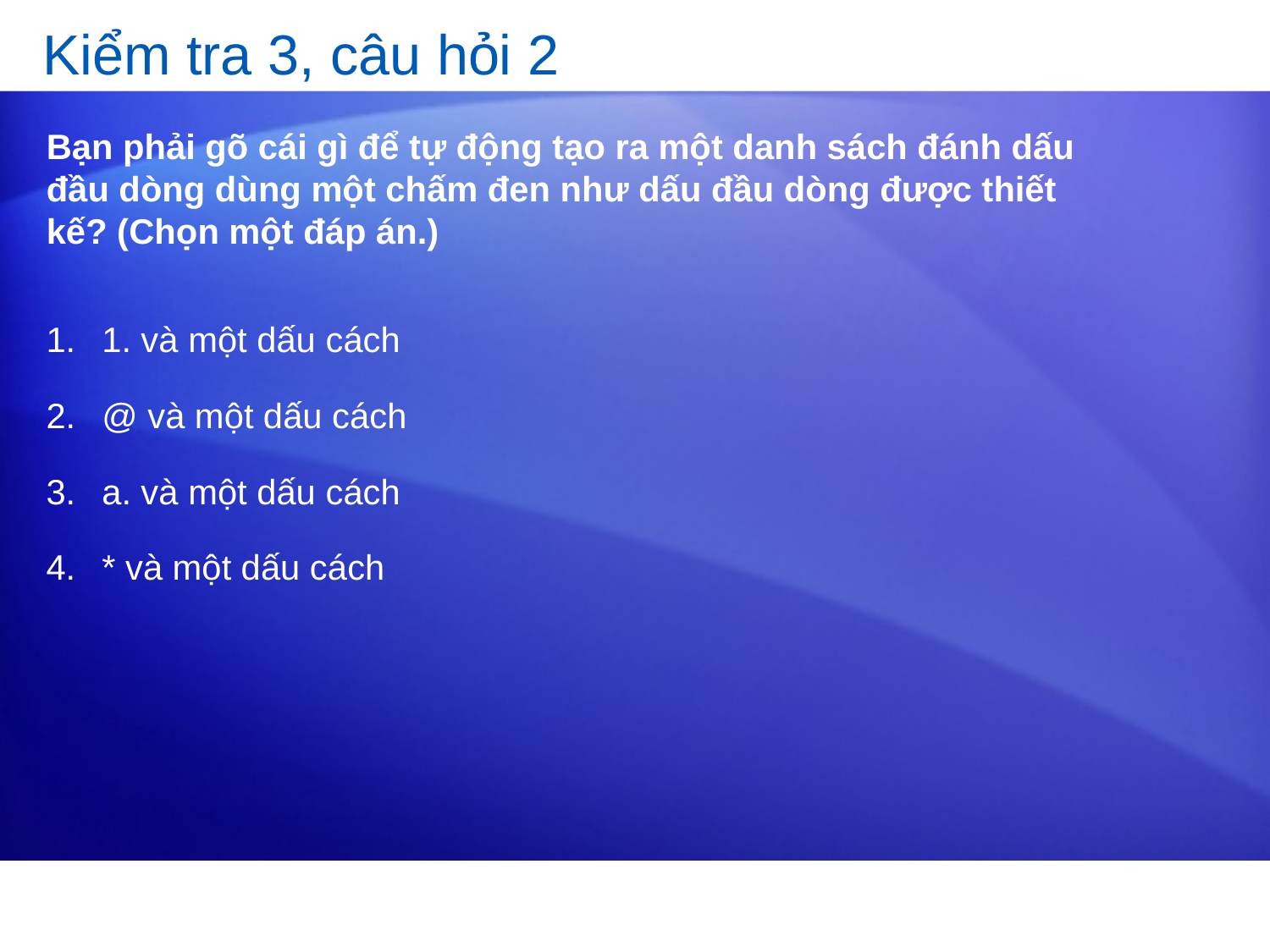

# Kiểm tra 3, câu hỏi 2
Bạn phải gõ cái gì để tự động tạo ra một danh sách đánh dấu đầu dòng dùng một chấm đen như dấu đầu dòng được thiết kế? (Chọn một đáp án.)
1. và một dấu cách
@ và một dấu cách
a. và một dấu cách
* và một dấu cách